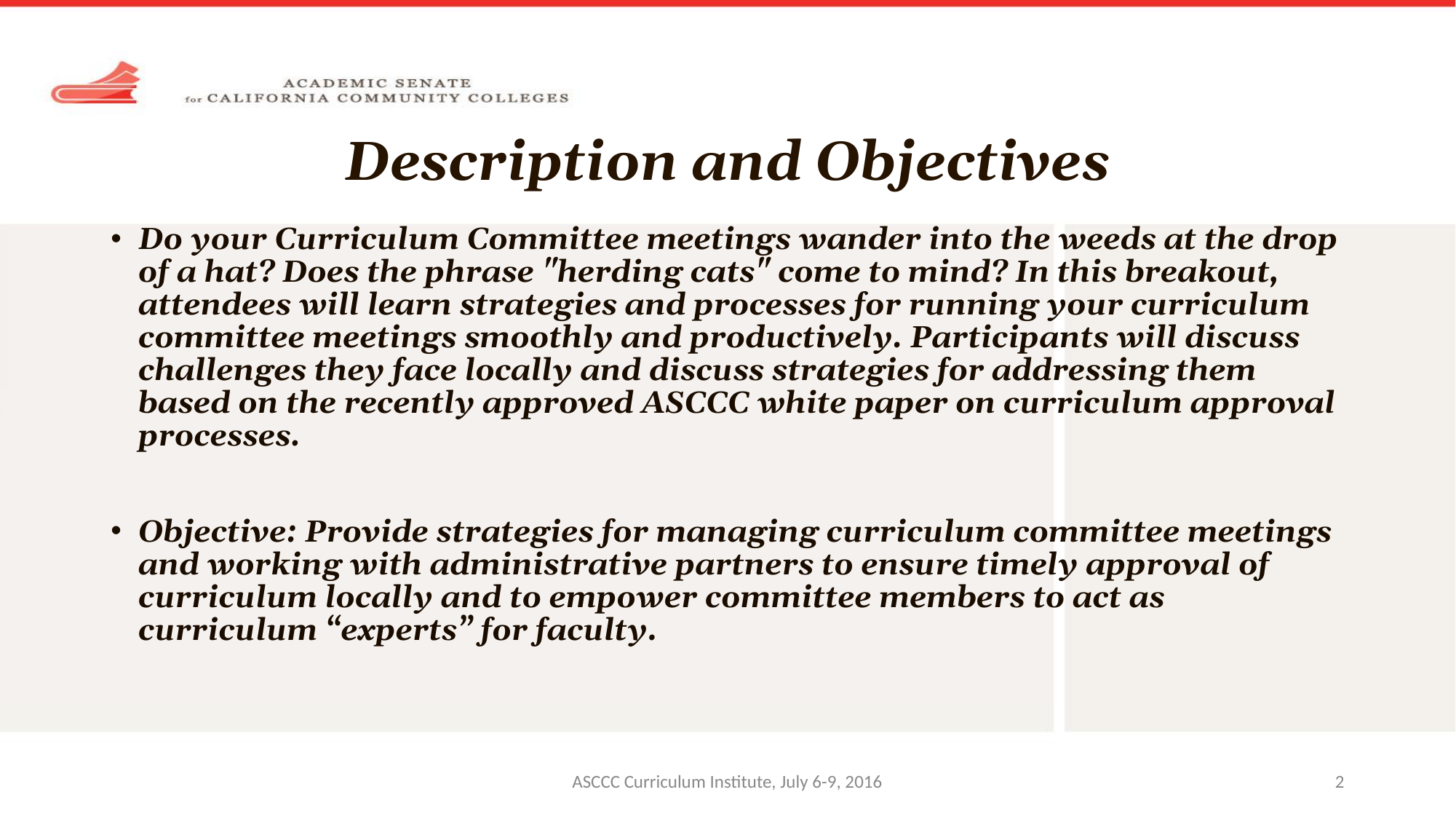

# Description and Objectives
Do your Curriculum Committee meetings wander into the weeds at the drop of a hat? Does the phrase "herding cats" come to mind? In this breakout, attendees will learn strategies and processes for running your curriculum committee meetings smoothly and productively. Participants will discuss challenges they face locally and discuss strategies for addressing them based on the recently approved ASCCC white paper on curriculum approval processes.

Objective: Provide strategies for managing curriculum committee meetings and working with administrative partners to ensure timely approval of curriculum locally and to empower committee members to act as curriculum “experts” for faculty.
ASCCC Curriculum Institute, July 6-9, 2016
2